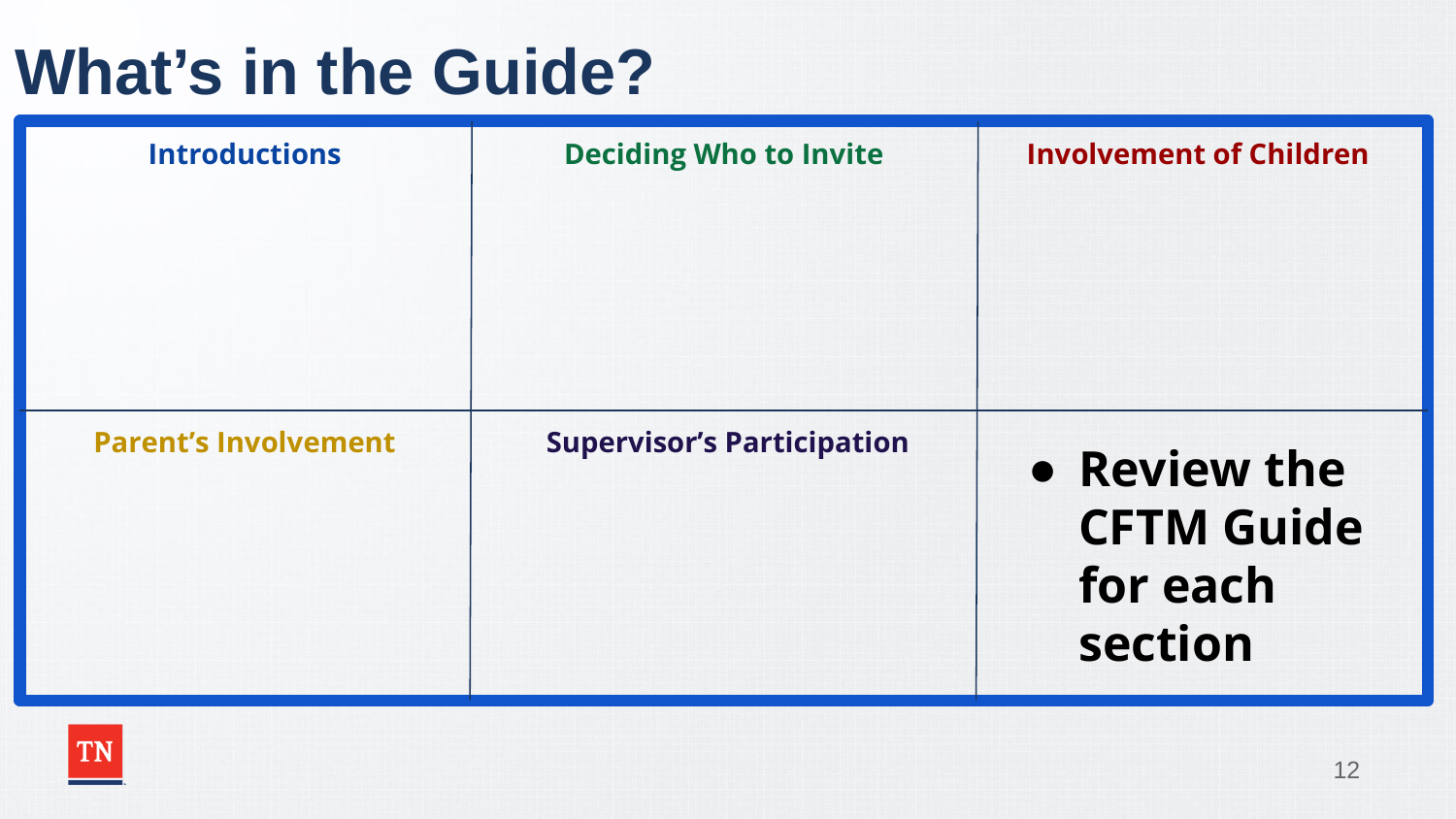

# What’s in the Guide?

Introductions
Deciding Who to Invite
Involvement of Children
Parent’s Involvement
Supervisor’s Participation
Review the CFTM Guide for each section